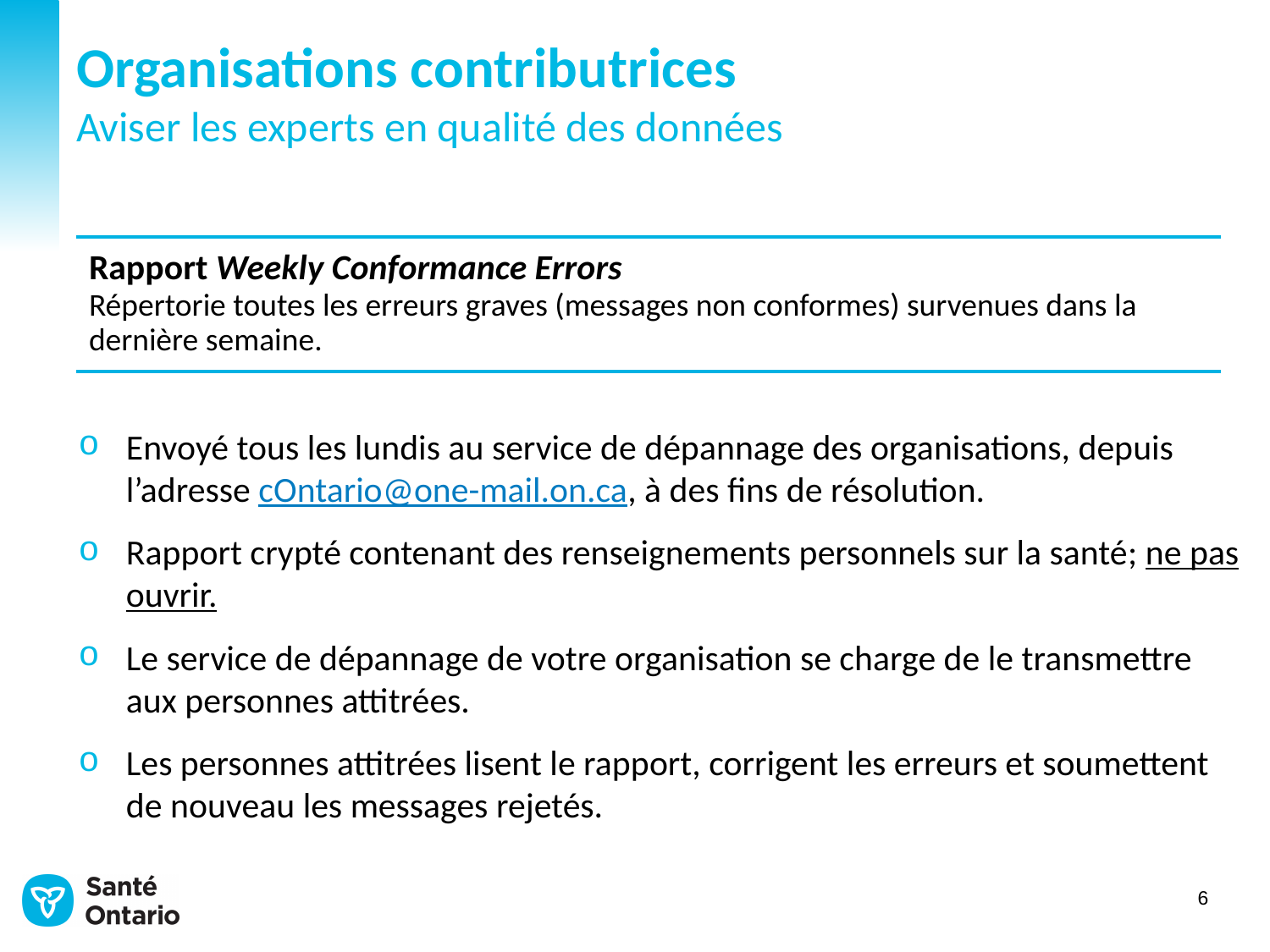

# Organisations contributrices Aviser les experts en qualité des données
| Rapport Weekly Conformance Errors Répertorie toutes les erreurs graves (messages non conformes) survenues dans la dernière semaine. |
| --- |
Envoyé tous les lundis au service de dépannage des organisations, depuis l’adresse cOntario@one-mail.on.ca, à des fins de résolution.
Rapport crypté contenant des renseignements personnels sur la santé­; ne pas ouvrir.
Le service de dépannage de votre organisation se charge de le transmettre aux personnes attitrées.
Les personnes attitrées lisent le rapport, corrigent les erreurs et soumettent de nouveau les messages rejetés.